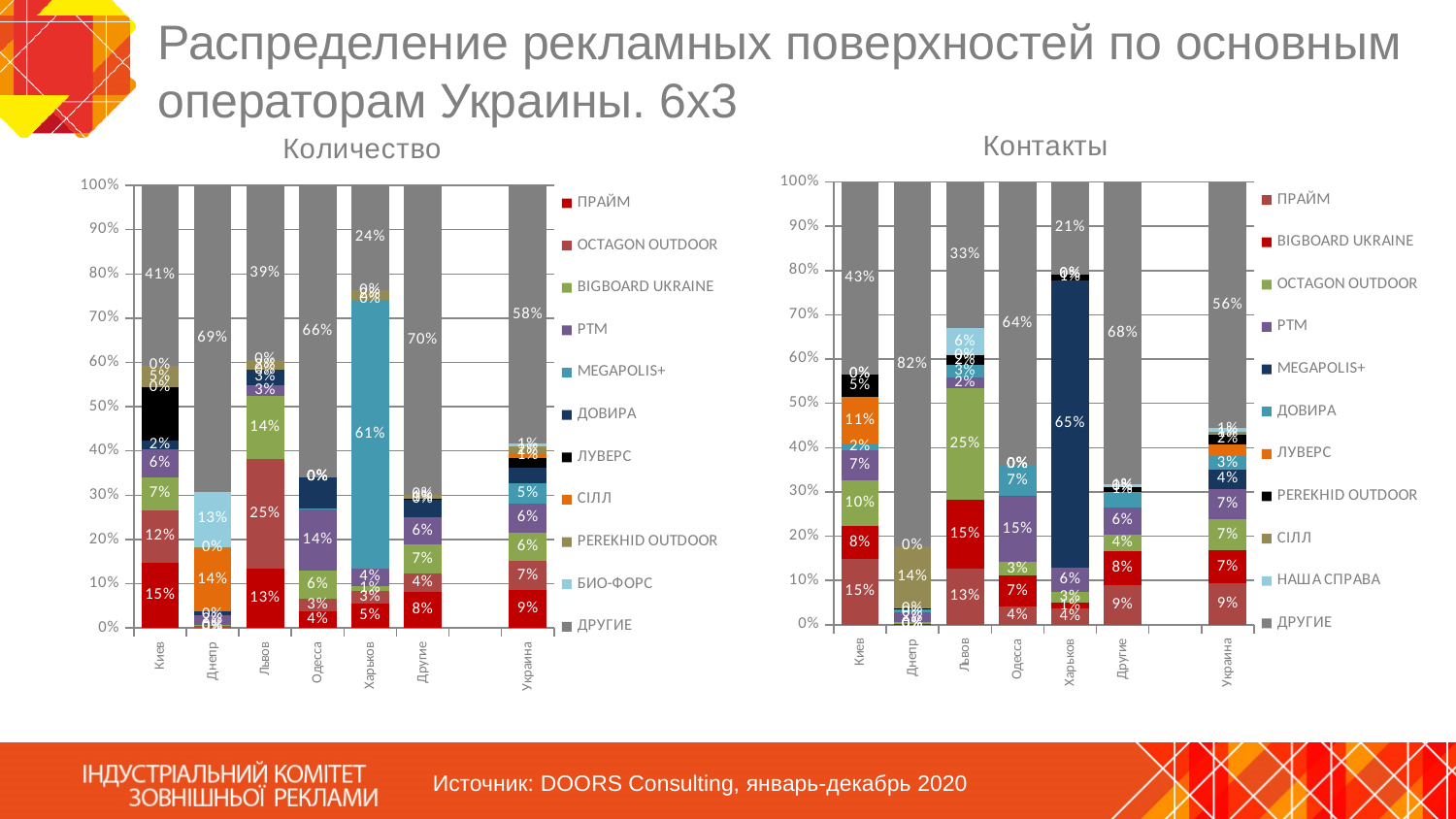

# Распределение рекламных поверхностей по основным операторам Украины. 6х3

### Chart

| Category | ПРАЙМ | BIGBOARD UKRAINE | OCTAGON OUTDOOR | РТМ | MEGAPOLIS+ | ДОВИРА | ЛУВЕРС | PEREKHID OUTDOOR | СIЛЛ | НАША СПРАВА | ДРУГИЕ |
|---|---|---|---|---|---|---|---|---|---|---|---|
| Киев | 0.1477661805749576 | 0.07582126678928341 | 0.10233375608230579 | 0.06758298521638606 | 0.0 | 0.015420738139400174 | 0.10574676329812857 | 0.05086825427295795 | 0.0 | 0.0 | 0.4344600556265805 |
| Днепр | 0.0 | 0.000963536795694966 | 0.004670198810747849 | 0.021475101400688767 | 0.0 | 0.007387609935481112 | 0.0 | 0.002422193538369447 | 0.1408265770992004 | 0.0 | 0.8222547824198174 |
| Львов | 0.126929495012447 | 0.15429853892182024 | 0.2532583829054203 | 0.023067879038272336 | 0.0 | 0.02927604328964921 | 0.0 | 0.021657569211269875 | 0.0 | 0.061120895203616105 | 0.3303911964175049 |
| Одесса | 0.040245632957944755 | 0.07076413907383516 | 0.030768381951772 | 0.14858724594626077 | 6.706262602799267e-05 | 0.07087463273386224 | 0.0 | 0.0 | 0.0 | 0.0 | 0.638692904710297 |
| Харьков | 0.036974525139775165 | 0.011846849583106774 | 0.025007469655911843 | 0.05606908925510369 | 0.6487349489520011 | 0.0 | 0.0 | 0.013085553117525715 | 0.0 | 0.0 | 0.2082815642965757 |
| Другие | 0.08990221731521347 | 0.07598225985861944 | 0.0384424787540262 | 0.06017516424072859 | 0.0 | 0.03275619554377394 | 0.0024030039531826824 | 0.011374337937646983 | 0.0 | 0.006416266374090769 | 0.6825480760227179 |
|    | None | None | None | None | None | None | None | None | None | None | None |
| Украина | 0.09303183476020672 | 0.07431932877036822 | 0.07134444913117277 | 0.0681445401010476 | 0.04367585322996892 | 0.02960161346122495 | 0.027868347963439313 | 0.020499714118166094 | 0.007573485252881764 | 0.008331412856373326 | 0.5556094203551504 |

### Chart

| Category | ПРАЙМ | OCTAGON OUTDOOR | BIGBOARD UKRAINE | РТМ | MEGAPOLIS+ | ДОВИРА | ЛУВЕРС | СIЛЛ | PEREKHID OUTDOOR | БИО-ФОРС | ДРУГИЕ |
|---|---|---|---|---|---|---|---|---|---|---|---|
| Киев | 0.14655428266160148 | 0.11986308145861775 | 0.07332660612176253 | 0.0637106507587899 | 0.0 | 0.019291268475099425 | 0.12091173502700778 | 0.0 | 0.04893057121940603 | 0.0 | 0.4074118042777151 |
| Днепр | 0.0 | 0.004274931534299646 | 0.002271057377596687 | 0.022643777970743437 | 0.0 | 0.009017433705163315 | 0.0 | 0.14053837419010087 | 0.00440852314474651 | 0.12524213479393495 | 0.6916037672834145 |
| Львов | 0.13488348683879411 | 0.24711862700689516 | 0.14197996879561126 | 0.025366148271176205 | 0.0 | 0.03311691579848004 | 0.0 | 0.0 | 0.02325230258191152 | 0.0 | 0.3942825507071317 |
| Одесса | 0.03825636817019665 | 0.027840030302073798 | 0.06271897983018213 | 0.1407468198604842 | 0.0002840819418578959 | 0.0706732742022032 | 0.0 | 0.0 | 0.0 | 0.0 | 0.6594804456930021 |
| Харьков | 0.054704188724807284 | 0.029070307420822884 | 0.010959413021268691 | 0.0395653385344107 | 0.6072257824835144 | 0.0 | 0.0 | 0.0 | 0.021500882325624592 | 0.0 | 0.2369740874895514 |
| Другие | 0.0806134740585654 | 0.04191642527318094 | 0.06582155046318869 | 0.06205007600309748 | 0.0 | 0.03881177044196518 | 0.00220839188917888 | 0.0 | 0.009285284079502108 | 0.0 | 0.6992930277913213 |
|    | None | None | None | None | None | None | None | None | None | None | None |
| Украина | 0.08530410265262674 | 0.06612146843892054 | 0.06460383221128949 | 0.06483399505149894 | 0.04705751193969734 | 0.03387709304332816 | 0.023084613614132 | 0.007566603371885609 | 0.017114764946199436 | 0.006743051959261177 | 0.5836929627711606 |
Источник: DOORS Consulting, январь-декабрь 2020